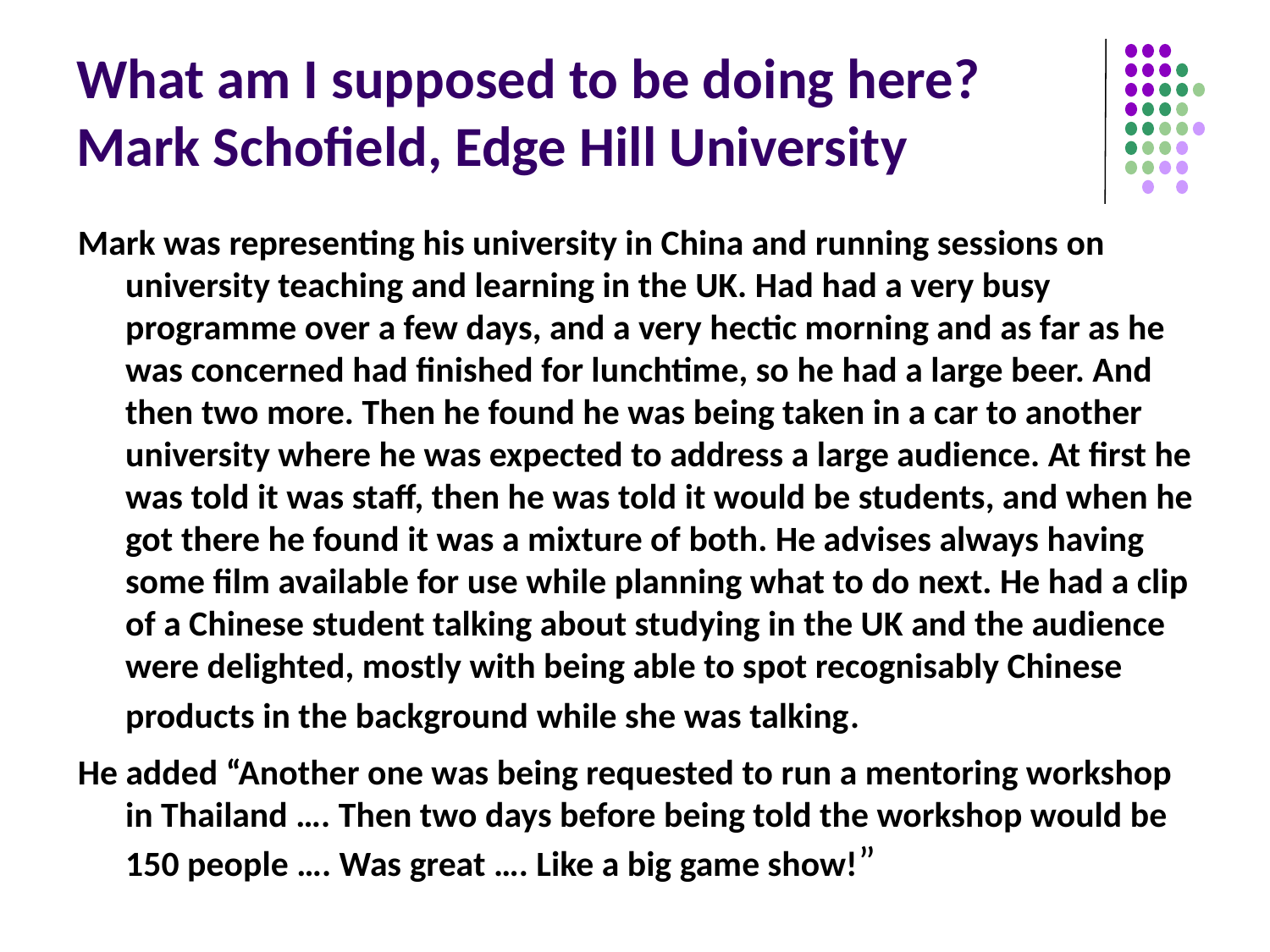

# What am I supposed to be doing here? Mark Schofield, Edge Hill University
Mark was representing his university in China and running sessions on university teaching and learning in the UK. Had had a very busy programme over a few days, and a very hectic morning and as far as he was concerned had finished for lunchtime, so he had a large beer. And then two more. Then he found he was being taken in a car to another university where he was expected to address a large audience. At first he was told it was staff, then he was told it would be students, and when he got there he found it was a mixture of both. He advises always having some film available for use while planning what to do next. He had a clip of a Chinese student talking about studying in the UK and the audience were delighted, mostly with being able to spot recognisably Chinese products in the background while she was talking​​​.
He added “Another one was being requested to run a mentoring workshop in Thailand …. Then two days before being told the workshop would be 150 people …. Was great …. Like a big game show!”